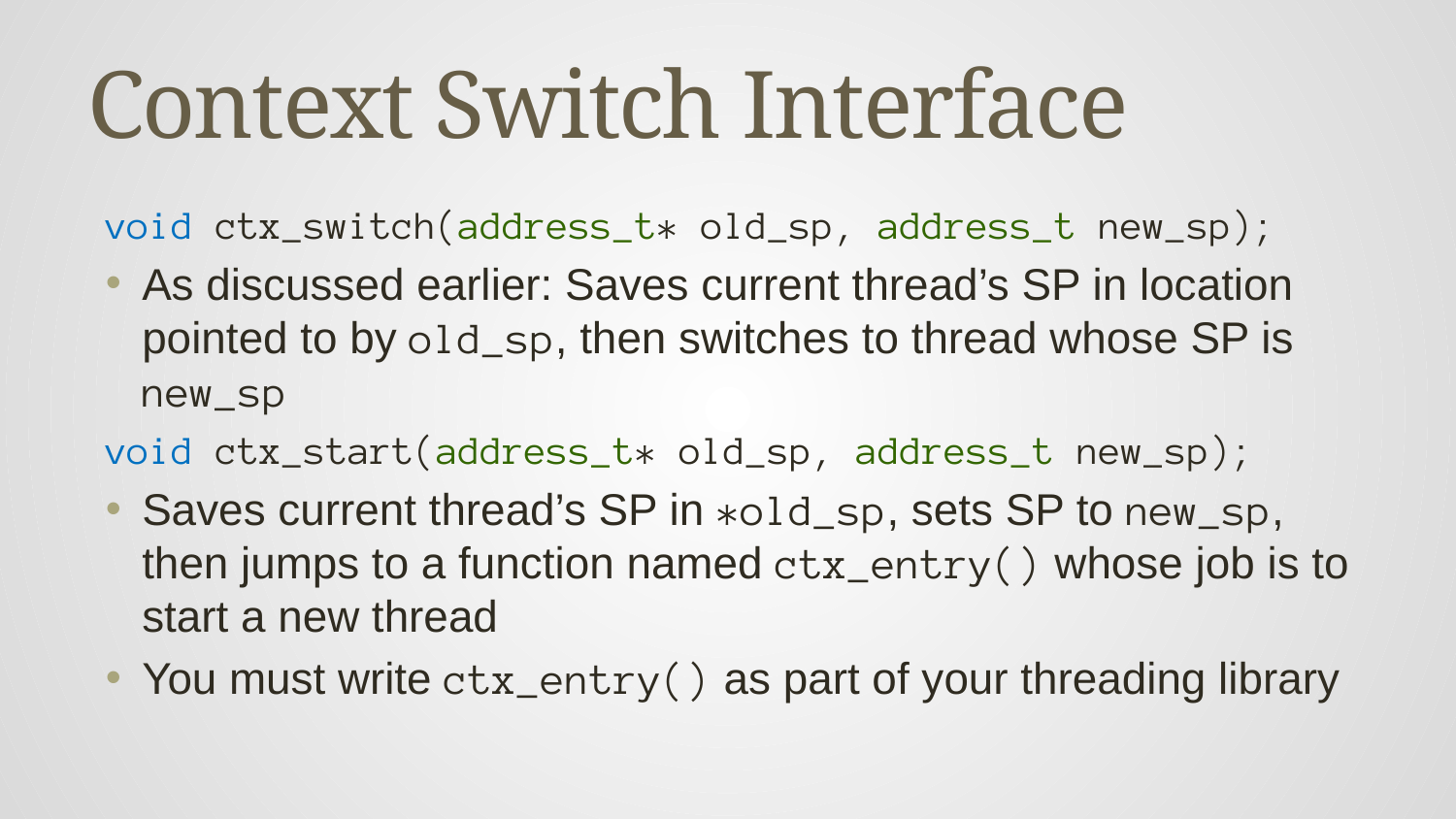

# Context Switch Interface
void ctx_switch(address_t* old_sp, address_t new_sp);
As discussed earlier: Saves current thread’s SP in location pointed to by old_sp, then switches to thread whose SP is new_sp
void ctx_start(address_t* old_sp, address_t new_sp);
Saves current thread’s SP in *old_sp, sets SP to new_sp, then jumps to a function named ctx_entry() whose job is to start a new thread
You must write ctx_entry() as part of your threading library